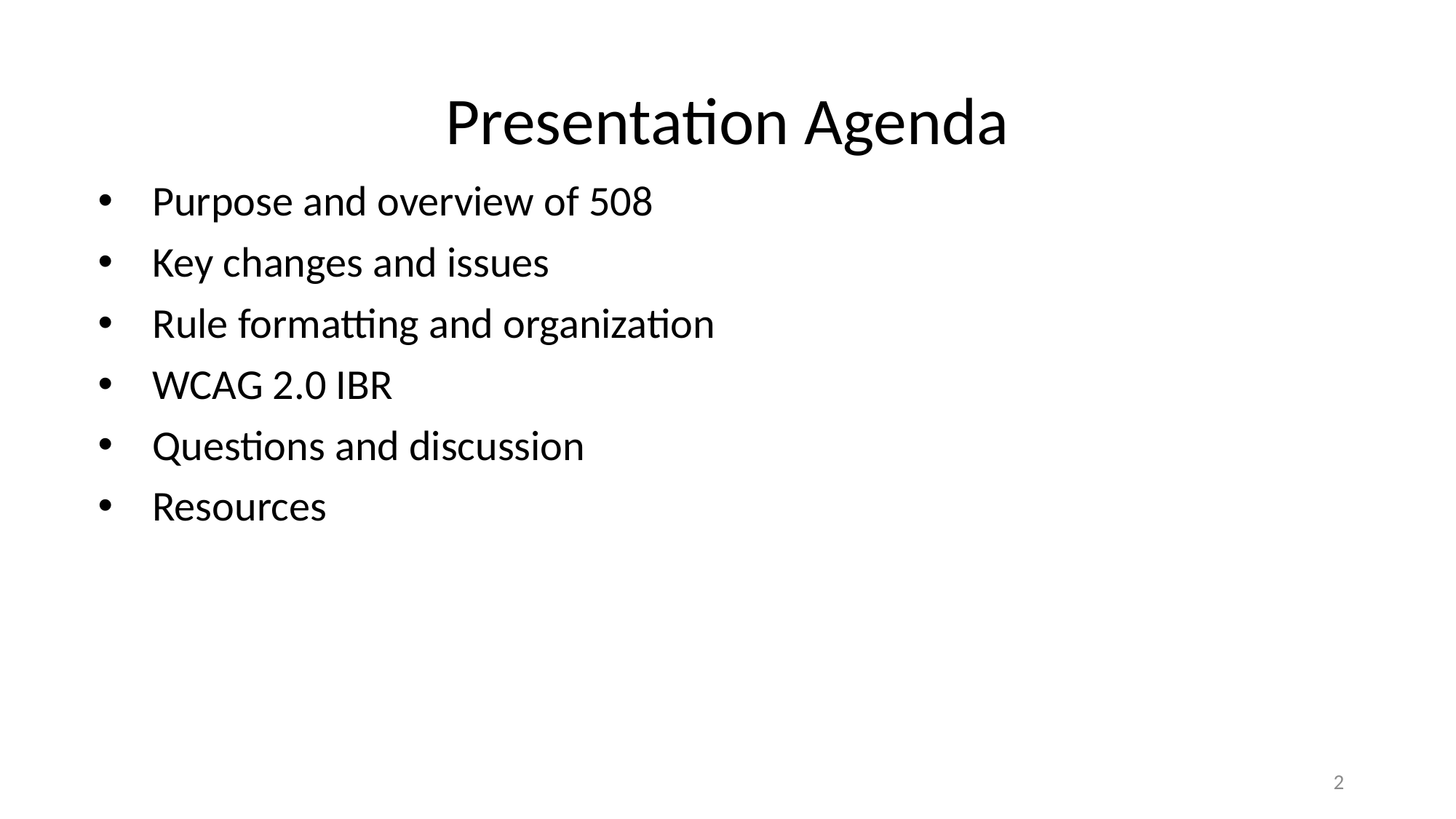

# Presentation Agenda
Purpose and overview of 508
Key changes and issues
Rule formatting and organization
WCAG 2.0 IBR
Questions and discussion
Resources
2